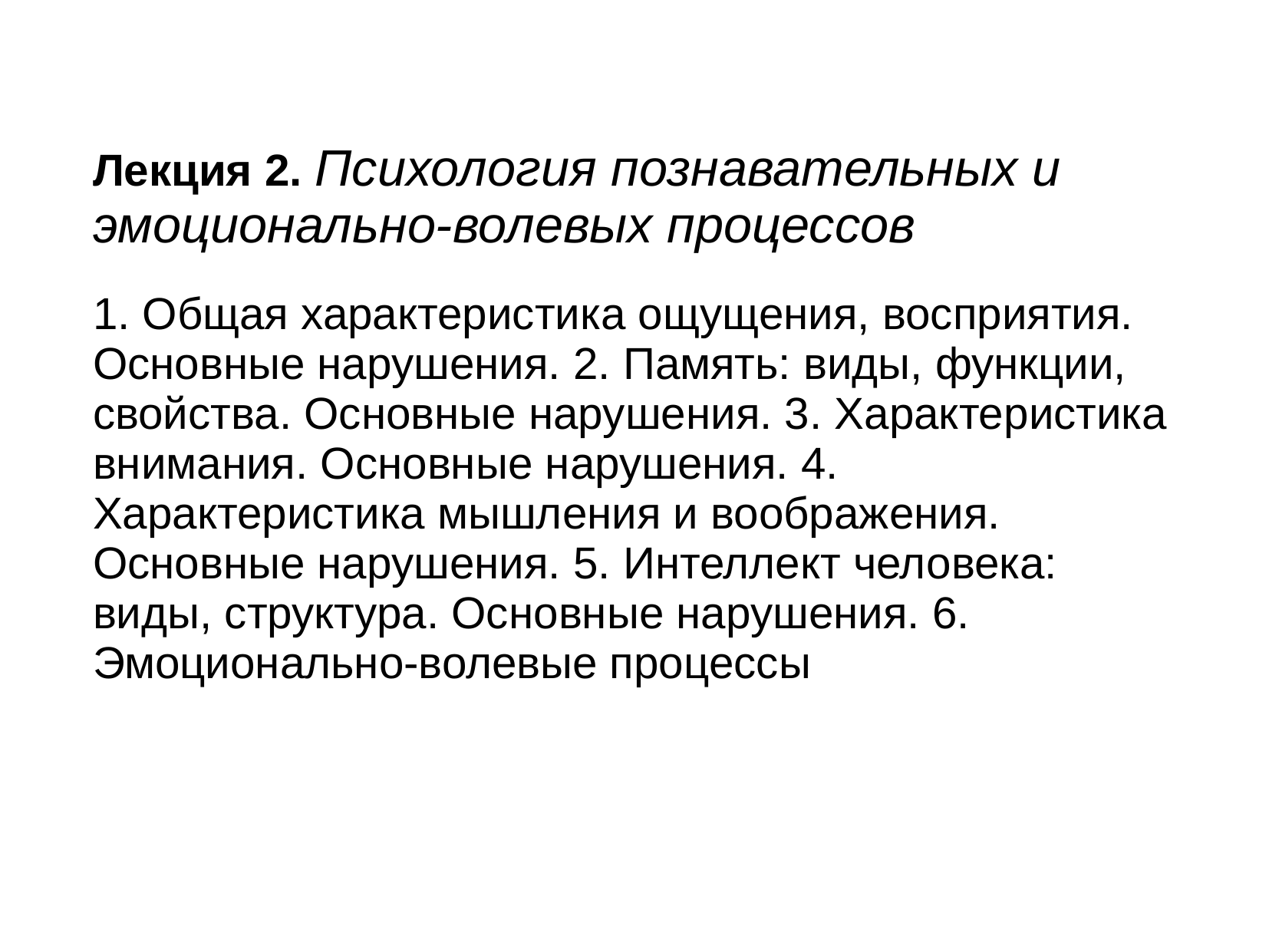

Лекция 2. Психология познавательных и эмоционально-волевых процессов
1. Общая характеристика ощущения, восприятия. Основные нарушения. 2. Память: виды, функции, свойства. Основные нарушения. 3. Характеристика внимания. Основные нарушения. 4. Характеристика мышления и воображения. Основные нарушения. 5. Интеллект человека: виды, структура. Основные нарушения. 6. Эмоционально-волевые процессы